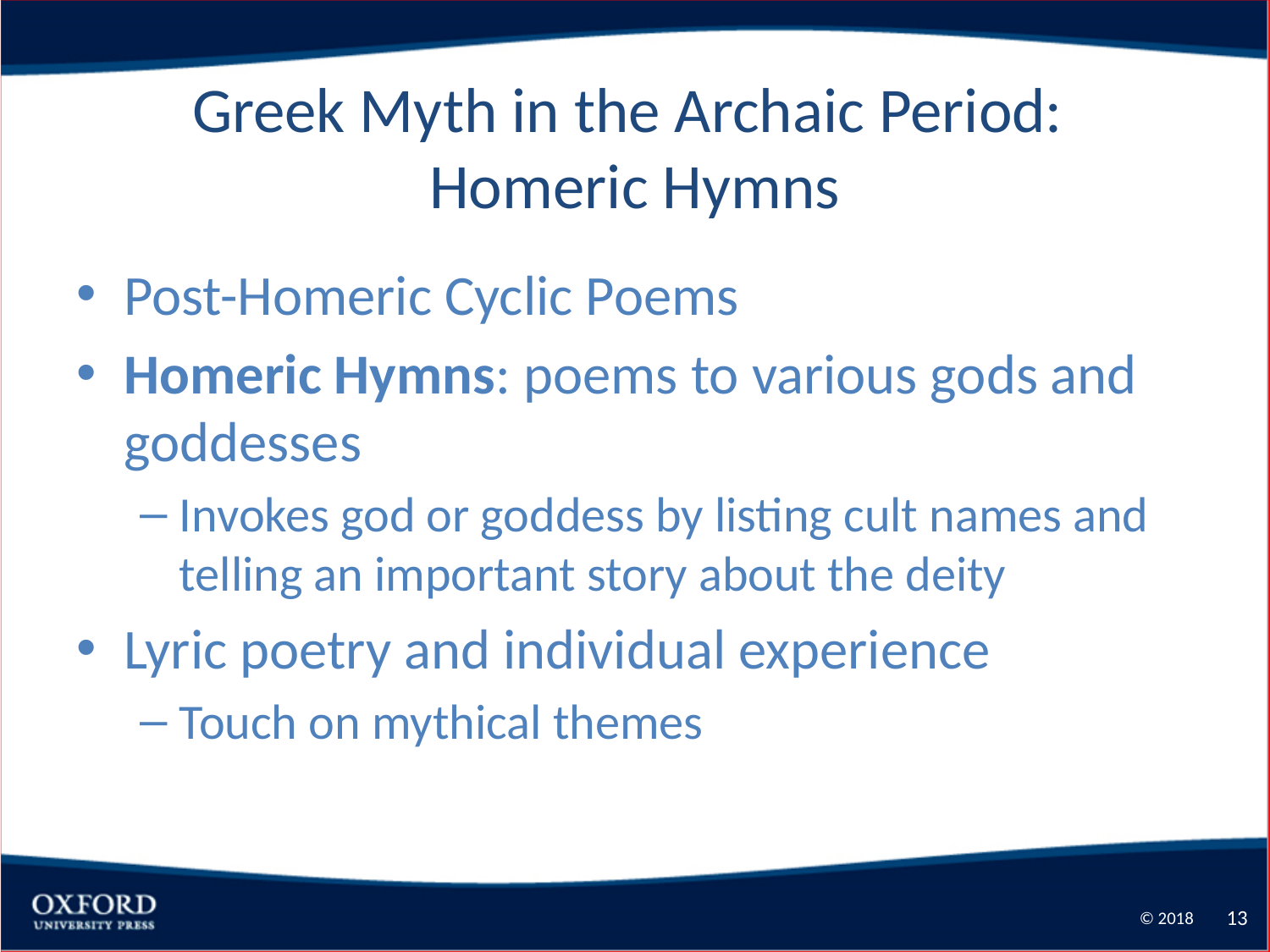

# Greek Myth in the Archaic Period: Homeric Hymns
Post-Homeric Cyclic Poems
Homeric Hymns: poems to various gods and goddesses
Invokes god or goddess by listing cult names and telling an important story about the deity
Lyric poetry and individual experience
Touch on mythical themes